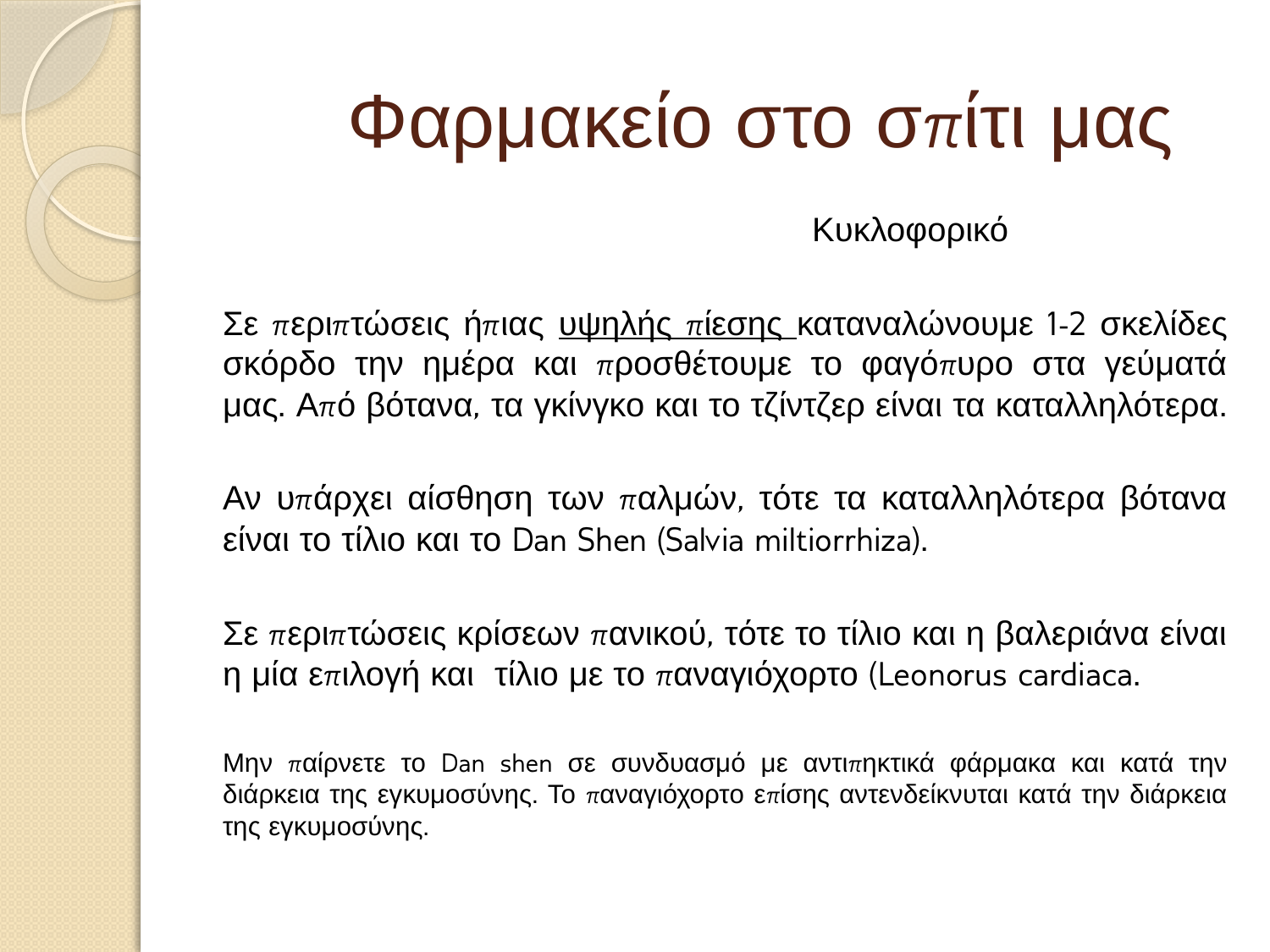

# Φαρμακείο στο σπίτι μας
                                                          Κυκλοφορικό

Σε περιπτώσεις ήπιας υψηλής πίεσης καταναλώνουμε 1-2 σκελίδες σκόρδο την ημέρα και προσθέτουμε το φαγόπυρο στα γεύματά μας. Από βότανα, τα γκίνγκο και το τζίντζερ είναι τα καταλληλότερα.

Αν υπάρχει αίσθηση των παλμών, τότε τα καταλληλότερα βότανα είναι το τίλιο και το Dan Shen (Salvia miltiorrhiza).

Σε περιπτώσεις κρίσεων πανικού, τότε το τίλιο και η βαλεριάνα είναι η μία επιλογή και  τίλιο με το παναγιόχορτο (Leonorus cardiaca.

Μην παίρνετε το Dan shen σε συνδυασμό με αντιπηκτικά φάρμακα και κατά την διάρκεια της εγκυμοσύνης. Το παναγιόχορτο επίσης αντενδείκνυται κατά την διάρκεια της εγκυμοσύνης.